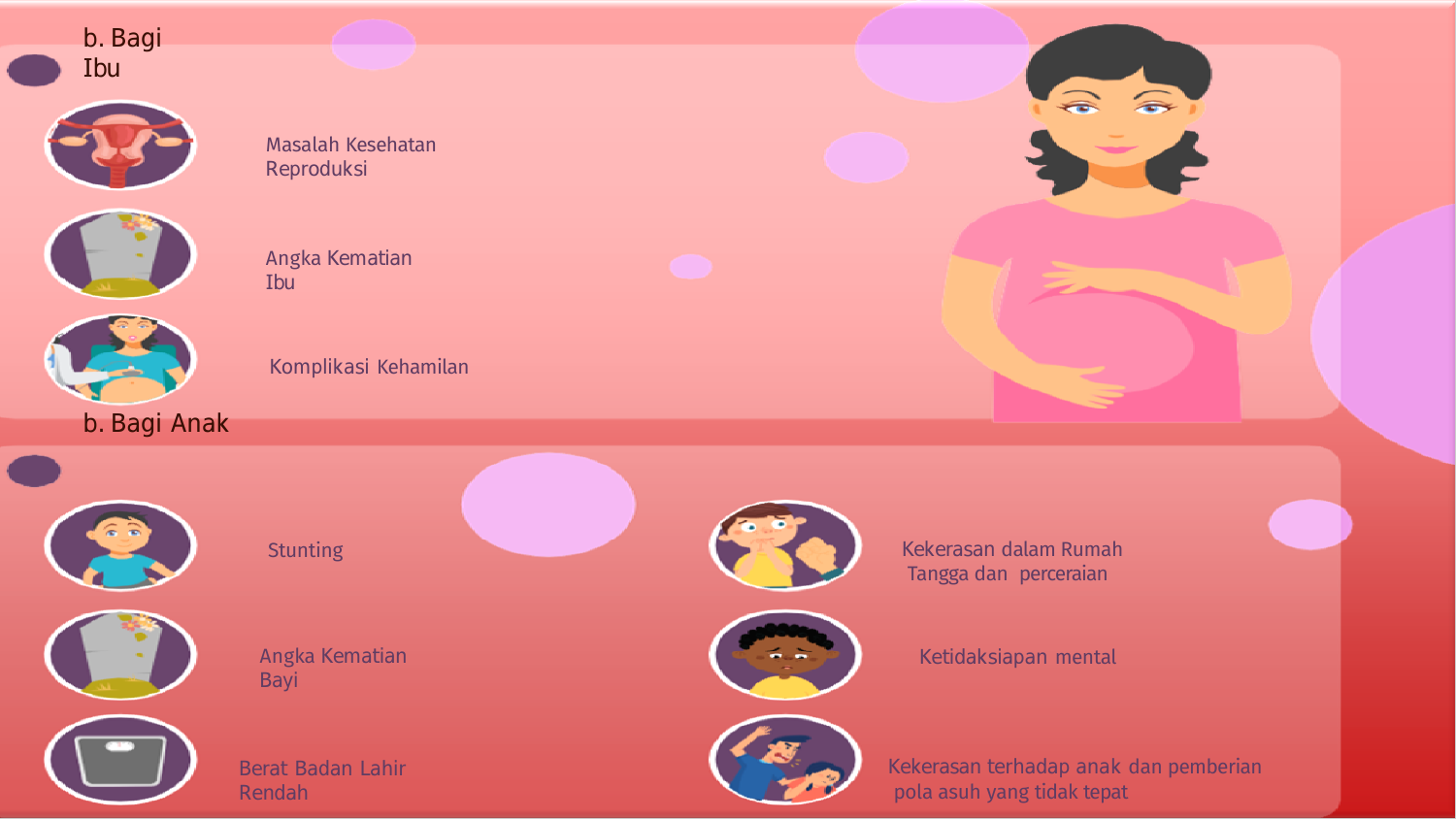

# b. Bagi Ibu
Masalah Kesehatan Reproduksi
Angka Kematian Ibu
Komplikasi Kehamilan

b. Bagi Anak
Kekerasan dalam Rumah  Tangga dan perceraian
Stunting
Angka Kematian Bayi
Ketidaksiapan mental
Kekerasan terhadap anak dan pemberian  pola asuh yang tidak tepat
Berat Badan Lahir Rendah